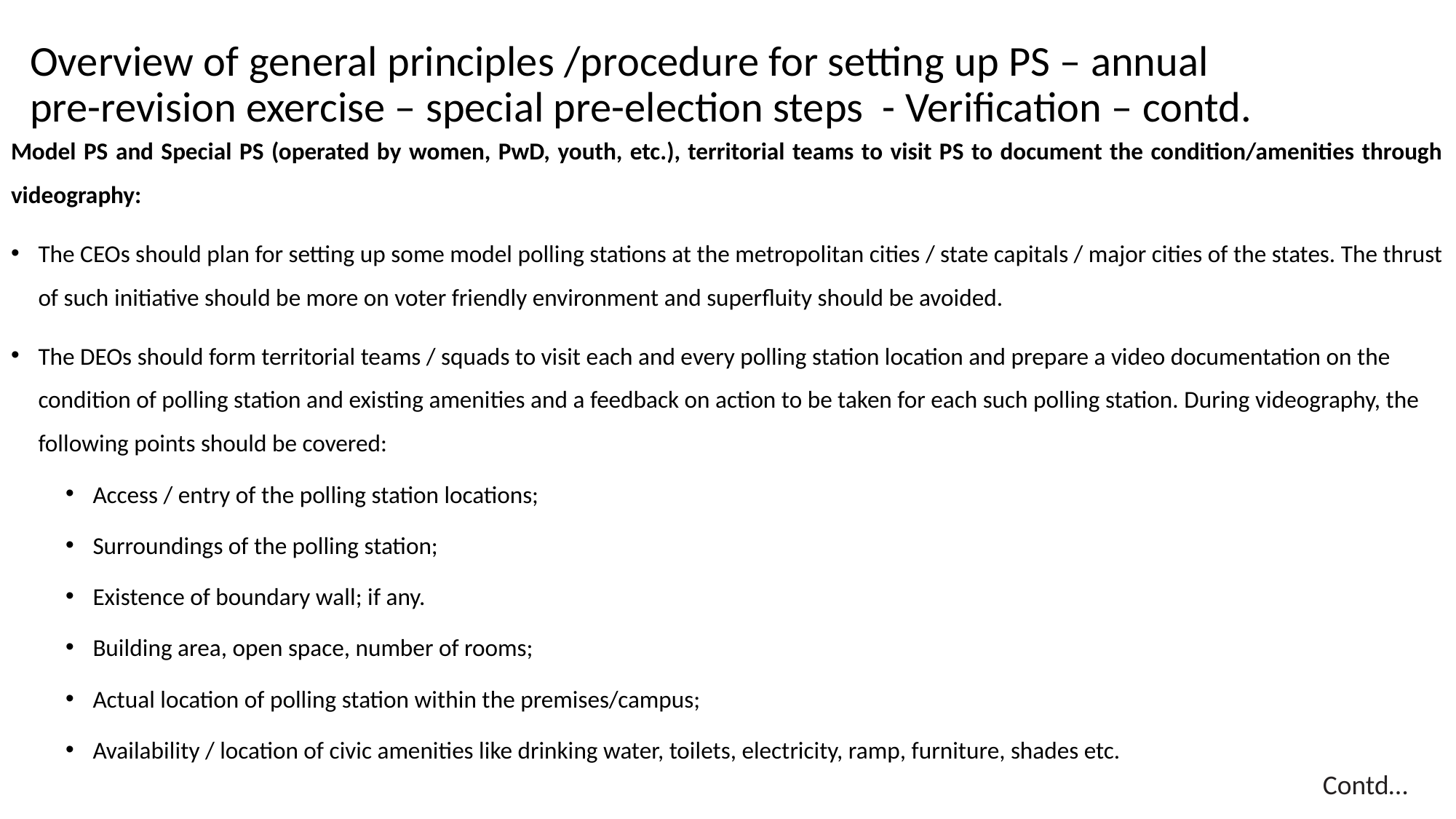

Overview of general principles /procedure for setting up PS – annual pre-revision exercise – special pre-election steps  - Verification – contd.

Model PS and Special PS (operated by women, PwD, youth, etc.), territorial teams to visit PS to document the condition/amenities through videography:
The CEOs should plan for setting up some model polling stations at the metropolitan cities / state capitals / major cities of the states. The thrust of such initiative should be more on voter friendly environment and superfluity should be avoided.
The DEOs should form territorial teams / squads to visit each and every polling station location and prepare a video documentation on the condition of polling station and existing amenities and a feedback on action to be taken for each such polling station. During videography, the following points should be covered:
Access / entry of the polling station locations;
Surroundings of the polling station;
Existence of boundary wall; if any.
Building area, open space, number of rooms;
Actual location of polling station within the premises/campus;
Availability / location of civic amenities like drinking water, toilets, electricity, ramp, furniture, shades etc.
Contd…